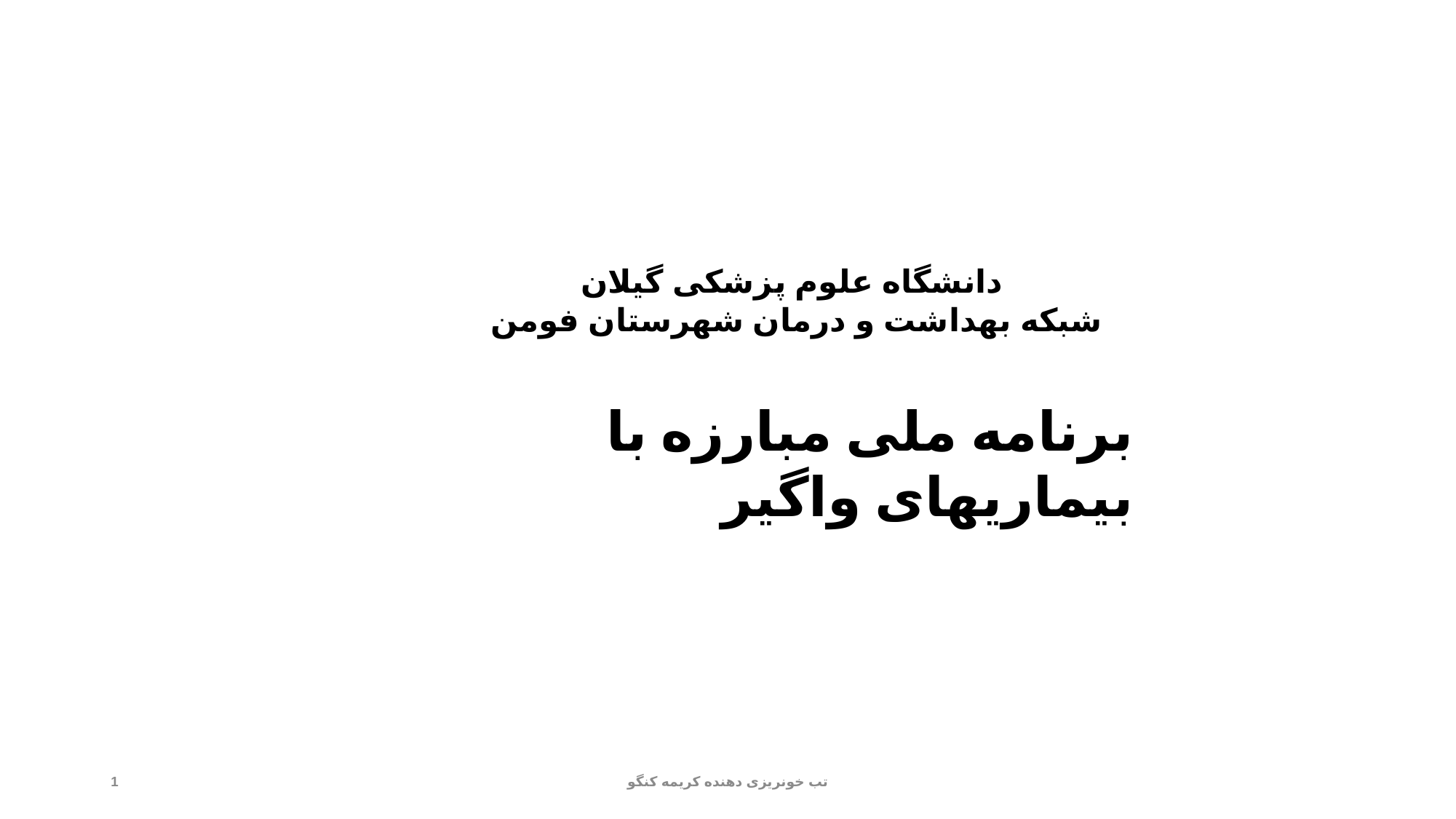

دانشگاه علوم پزشکی گیلان
شبکه بهداشت و درمان شهرستان فومن
برنامه ملی مبارزه با بیماریهای واگیر
1
تب خونریزی دهنده کریمه کنگو